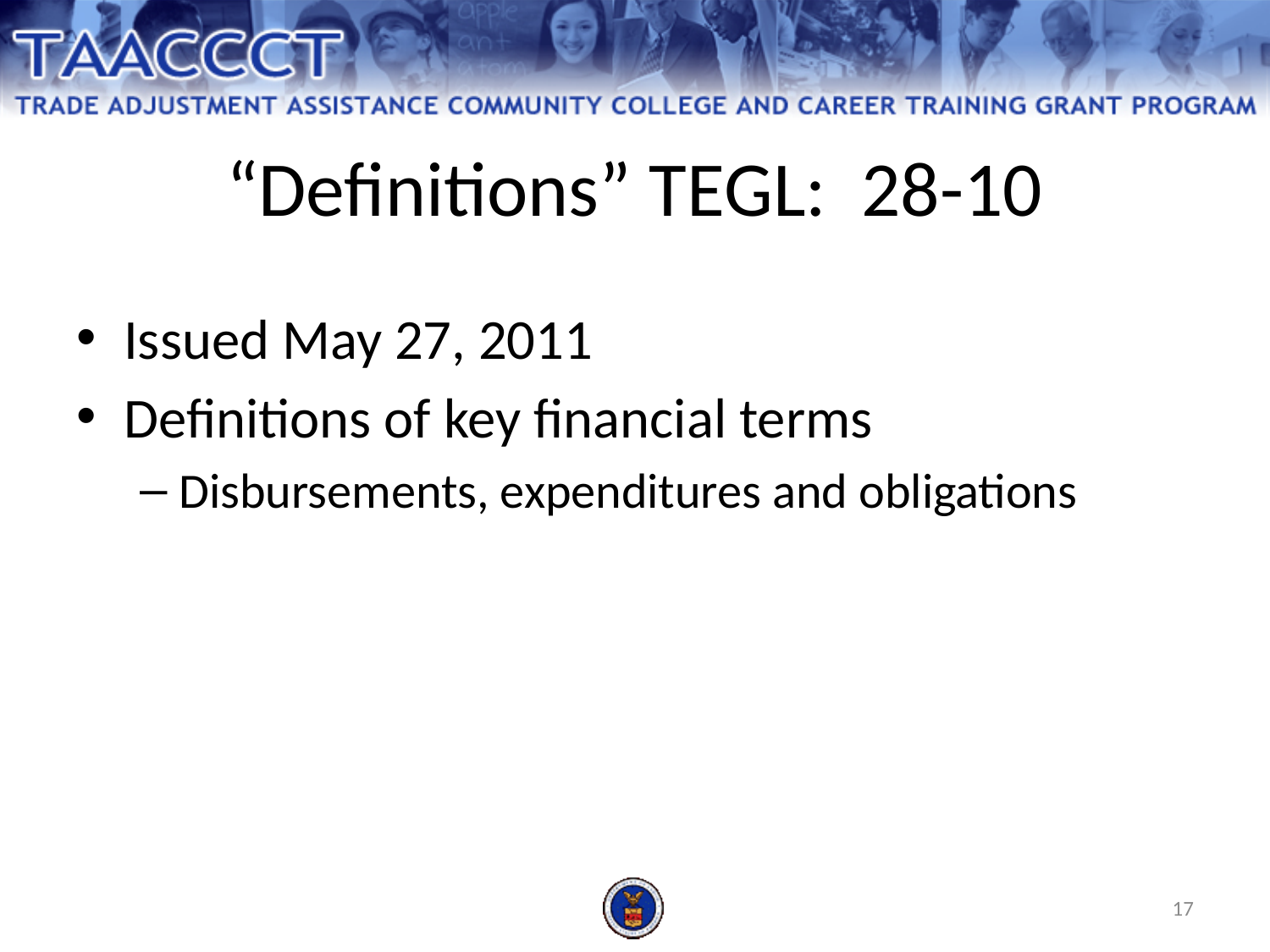

# “Definitions” TEGL:  28-10
Issued May 27, 2011
Definitions of key financial terms
Disbursements, expenditures and obligations

17